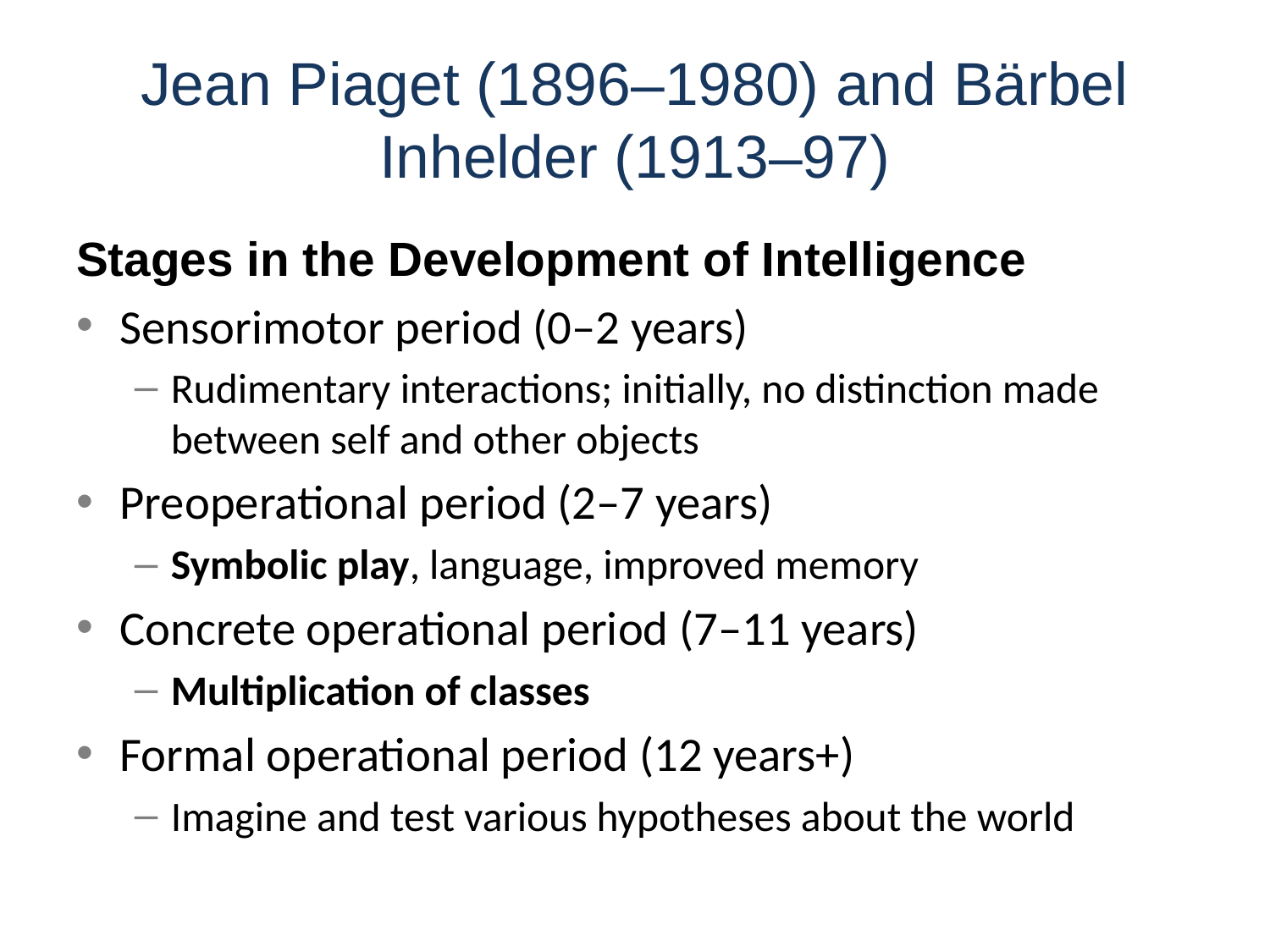

# Jean Piaget (1896–1980) and Bärbel Inhelder (1913–97)
Stages in the Development of Intelligence
Sensorimotor period (0–2 years)
Rudimentary interactions; initially, no distinction made between self and other objects
Preoperational period (2–7 years)
Symbolic play, language, improved memory
Concrete operational period (7–11 years)
Multiplication of classes
Formal operational period (12 years+)
Imagine and test various hypotheses about the world